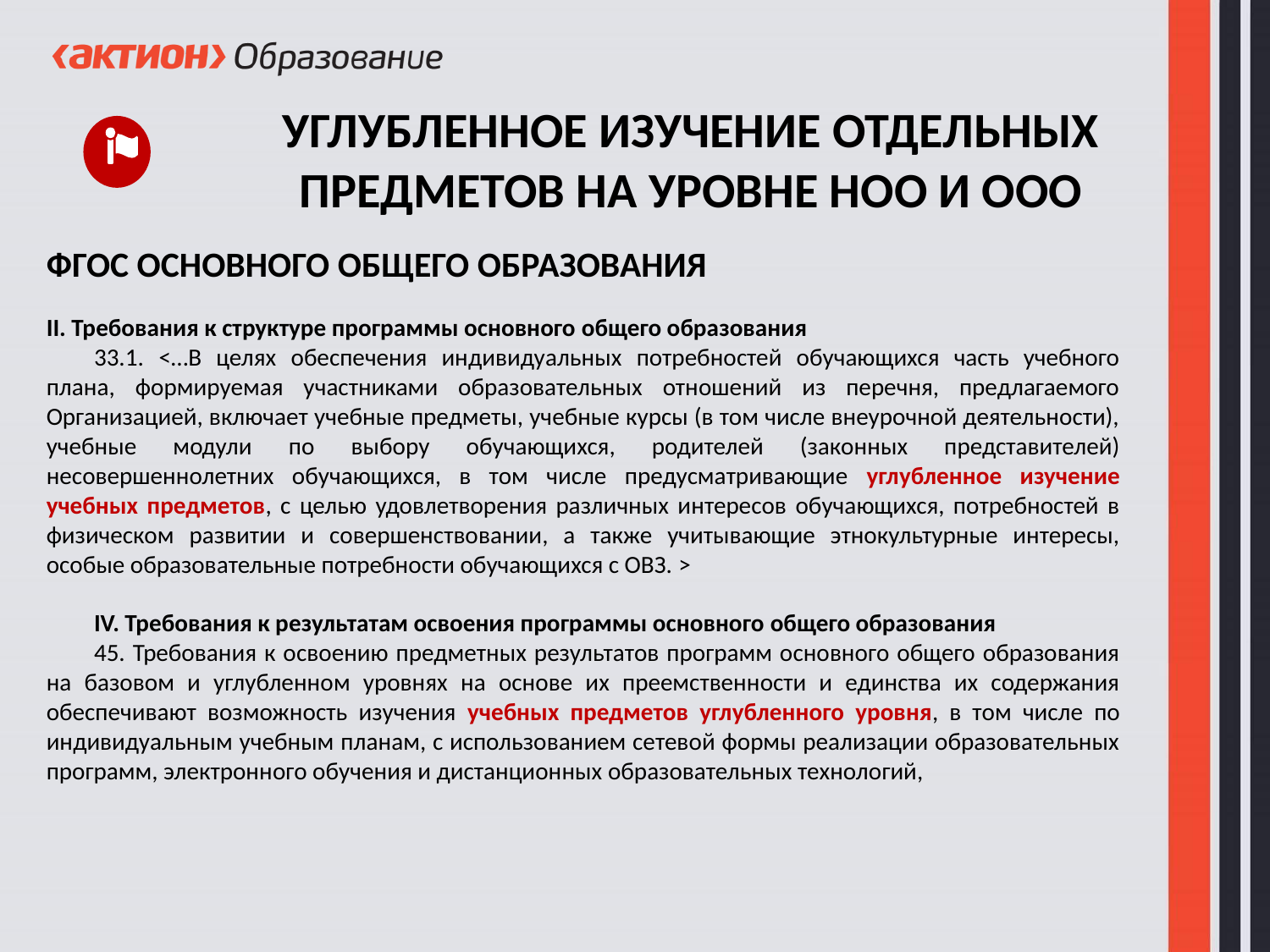

# УГЛУБЛЕННОЕ ИЗУЧЕНИЕ ОТДЕЛЬНЫХ ПРЕДМЕТОВ НА УРОВНЕ НОО И ООО

ФГОС ОСНОВНОГО ОБЩЕГО ОБРАЗОВАНИЯ
II. Требования к структуре программы основного общего образования
33.1. <…В целях обеспечения индивидуальных потребностей обучающихся часть учебного плана, формируемая участниками образовательных отношений из перечня, предлагаемого Организацией, включает учебные предметы, учебные курсы (в том числе внеурочной деятельности), учебные модули по выбору обучающихся, родителей (законных представителей) несовершеннолетних обучающихся, в том числе предусматривающие углубленное изучение учебных предметов, с целью удовлетворения различных интересов обучающихся, потребностей в физическом развитии и совершенствовании, а также учитывающие этнокультурные интересы, особые образовательные потребности обучающихся с ОВЗ. >

IV. Требования к результатам освоения программы основного общего образования
45. Требования к освоению предметных результатов программ основного общего образования на базовом и углубленном уровнях на основе их преемственности и единства их содержания обеспечивают возможность изучения учебных предметов углубленного уровня, в том числе по индивидуальным учебным планам, с использованием сетевой формы реализации образовательных программ, электронного обучения и дистанционных образовательных технологий,